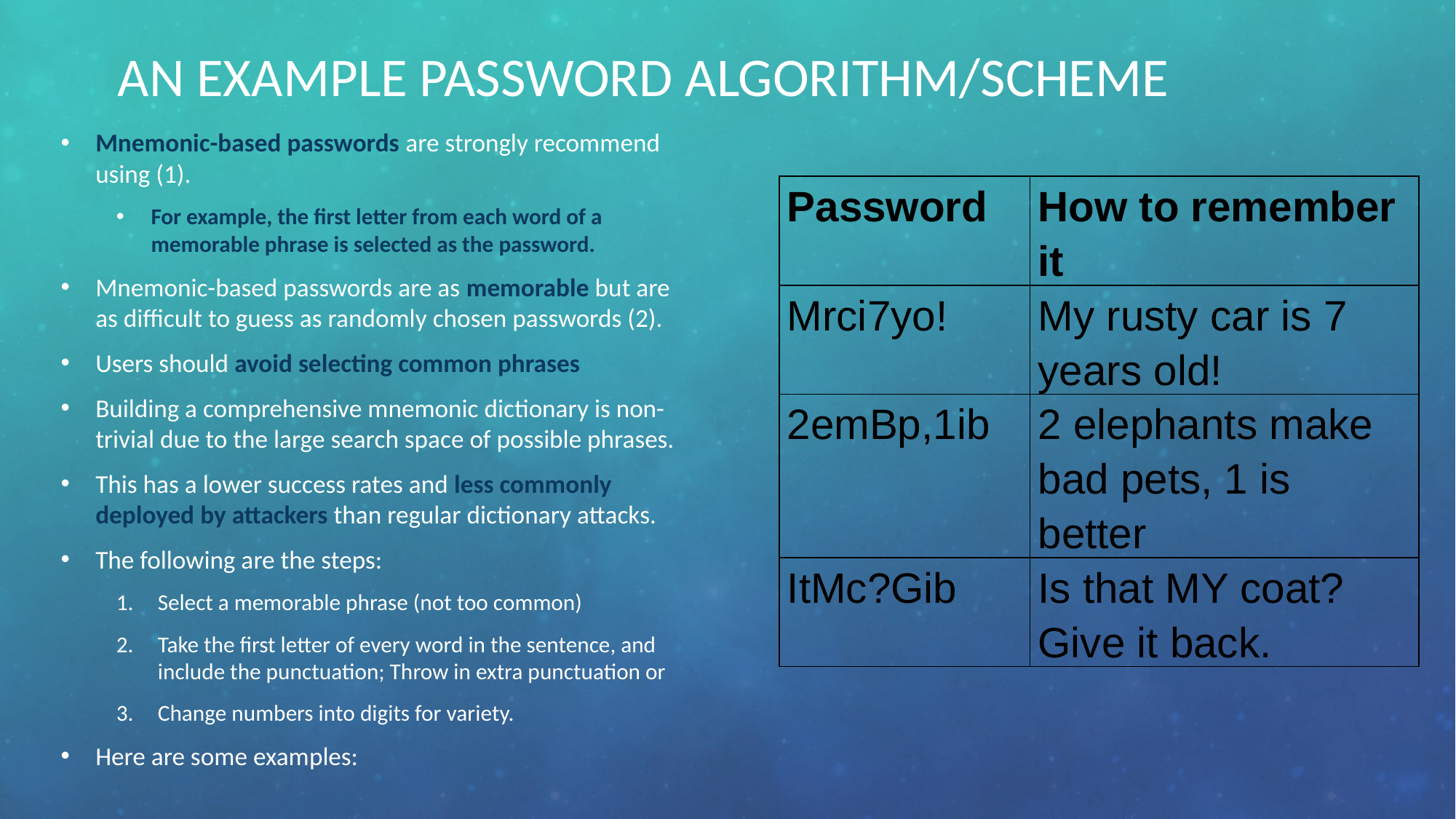

# An Example Password Algorithm/Scheme
Mnemonic-based passwords are strongly recommend using (1).
For example, the first letter from each word of a memorable phrase is selected as the password.
Mnemonic-based passwords are as memorable but are as difficult to guess as randomly chosen passwords (2).
Users should avoid selecting common phrases
Building a comprehensive mnemonic dictionary is non-trivial due to the large search space of possible phrases.
This has a lower success rates and less commonly deployed by attackers than regular dictionary attacks.
The following are the steps:
Select a memorable phrase (not too common)
Take the first letter of every word in the sentence, and include the punctuation; Throw in extra punctuation or
Change numbers into digits for variety.
Here are some examples:

| Password | How to remember it |
| --- | --- |
| Mrci7yo! | My rusty car is 7 years old! |
| 2emBp,1ib | 2 elephants make bad pets, 1 is better |
| ItMc?Gib | Is that MY coat? Give it back. |